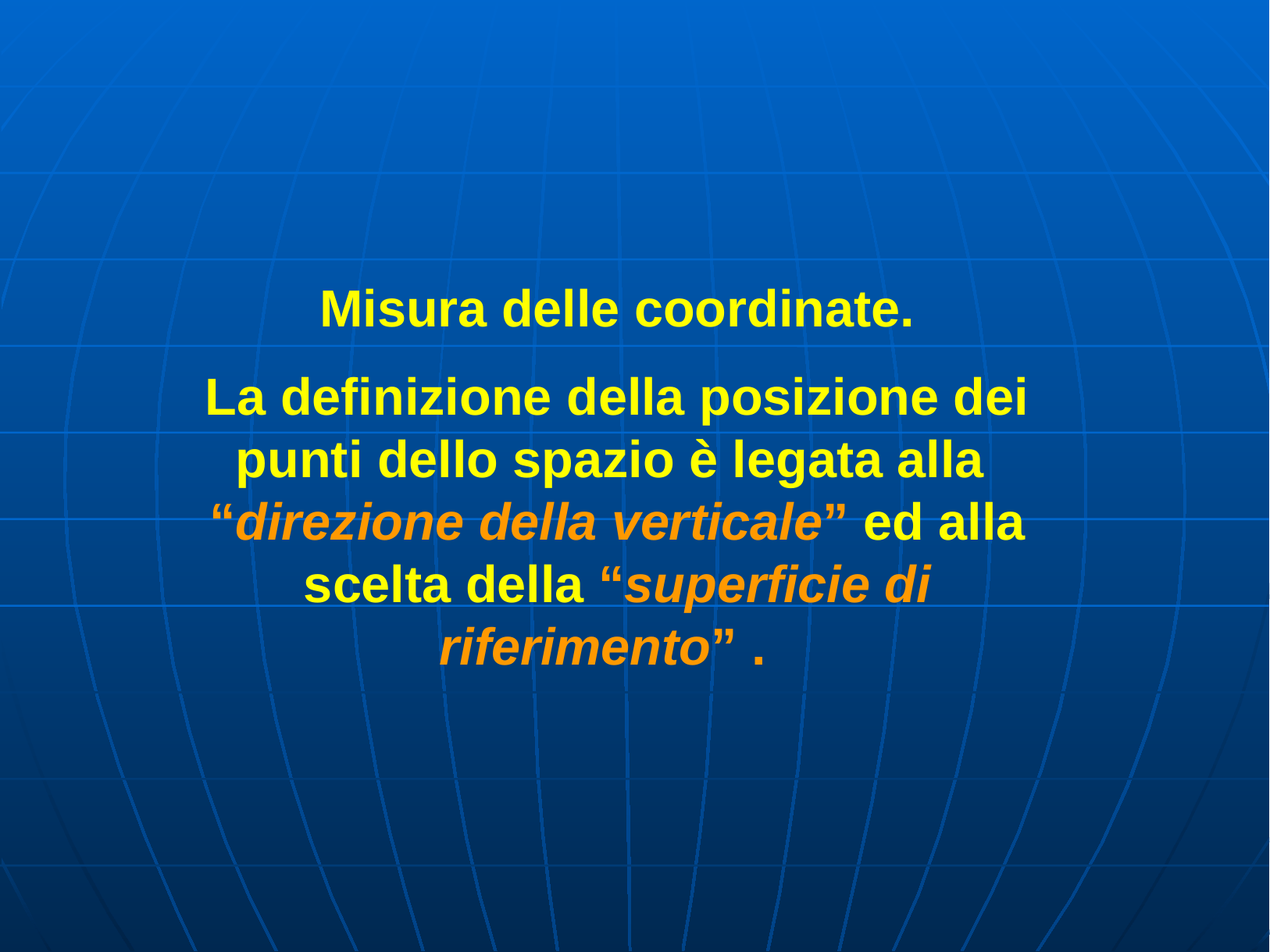

Misura delle coordinate.
La definizione della posizione dei punti dello spazio è legata alla  “direzione della verticale” ed alla scelta della “superficie di riferimento” .